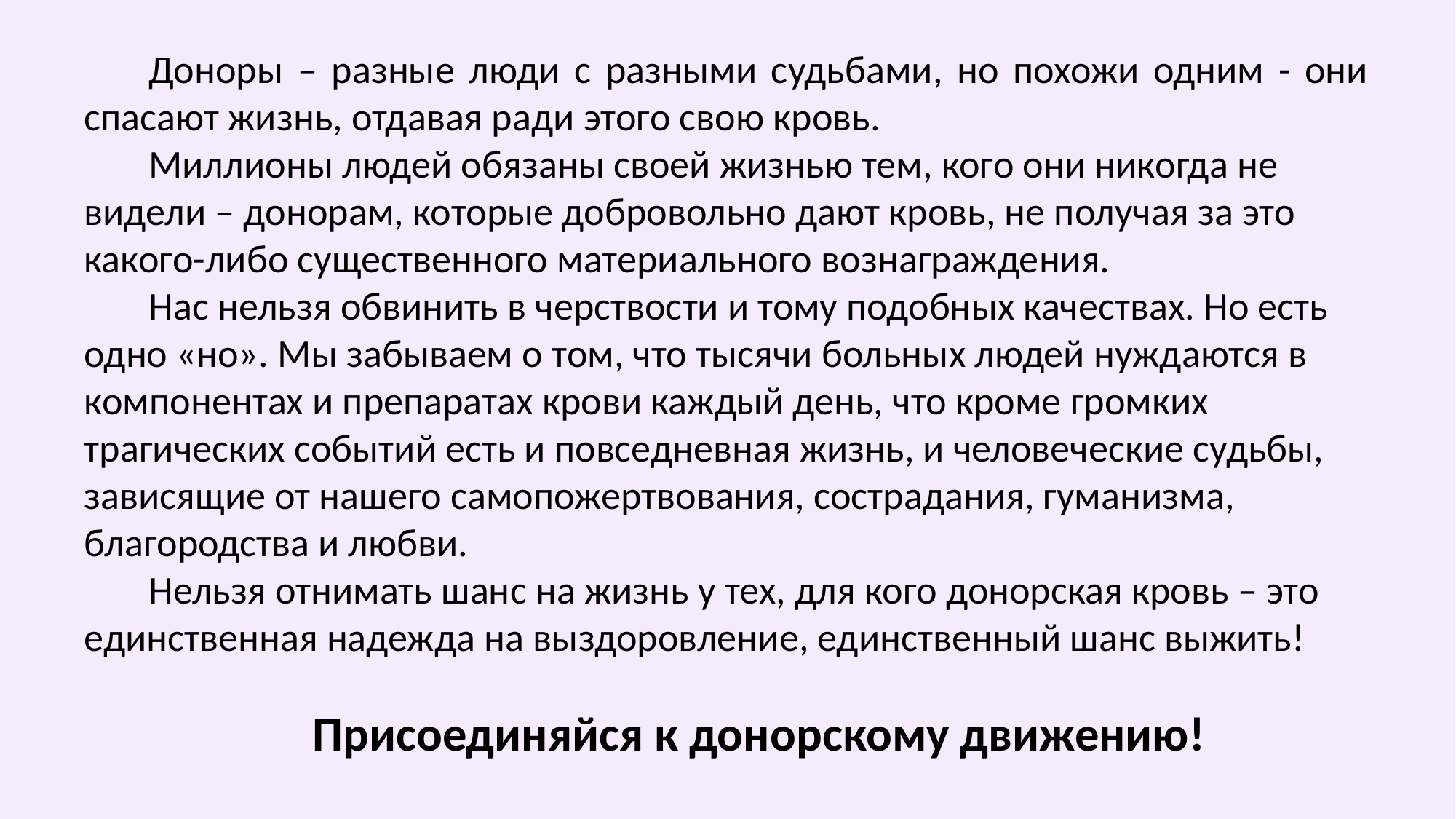

Доноры – разные люди с разными судьбами, но похожи одним - они спасают жизнь, отдавая ради этого свою кровь.
Миллионы людей обязаны своей жизнью тем, кого они никогда не видели – донорам, которые добровольно дают кровь, не получая за это какого-либо существенного материального вознаграждения.
Нас нельзя обвинить в черствости и тому подобных качествах. Но есть одно «но». Мы забываем о том, что тысячи больных людей нуждаются в компонентах и препаратах крови каждый день, что кроме громких трагических событий есть и повседневная жизнь, и человеческие судьбы, зависящие от нашего самопожертвования, сострадания, гуманизма, благородства и любви.
Нельзя отнимать шанс на жизнь у тех, для кого донорская кровь – это единственная надежда на выздоровление, единственный шанс выжить!

Присоединяйся к донорскому движению!